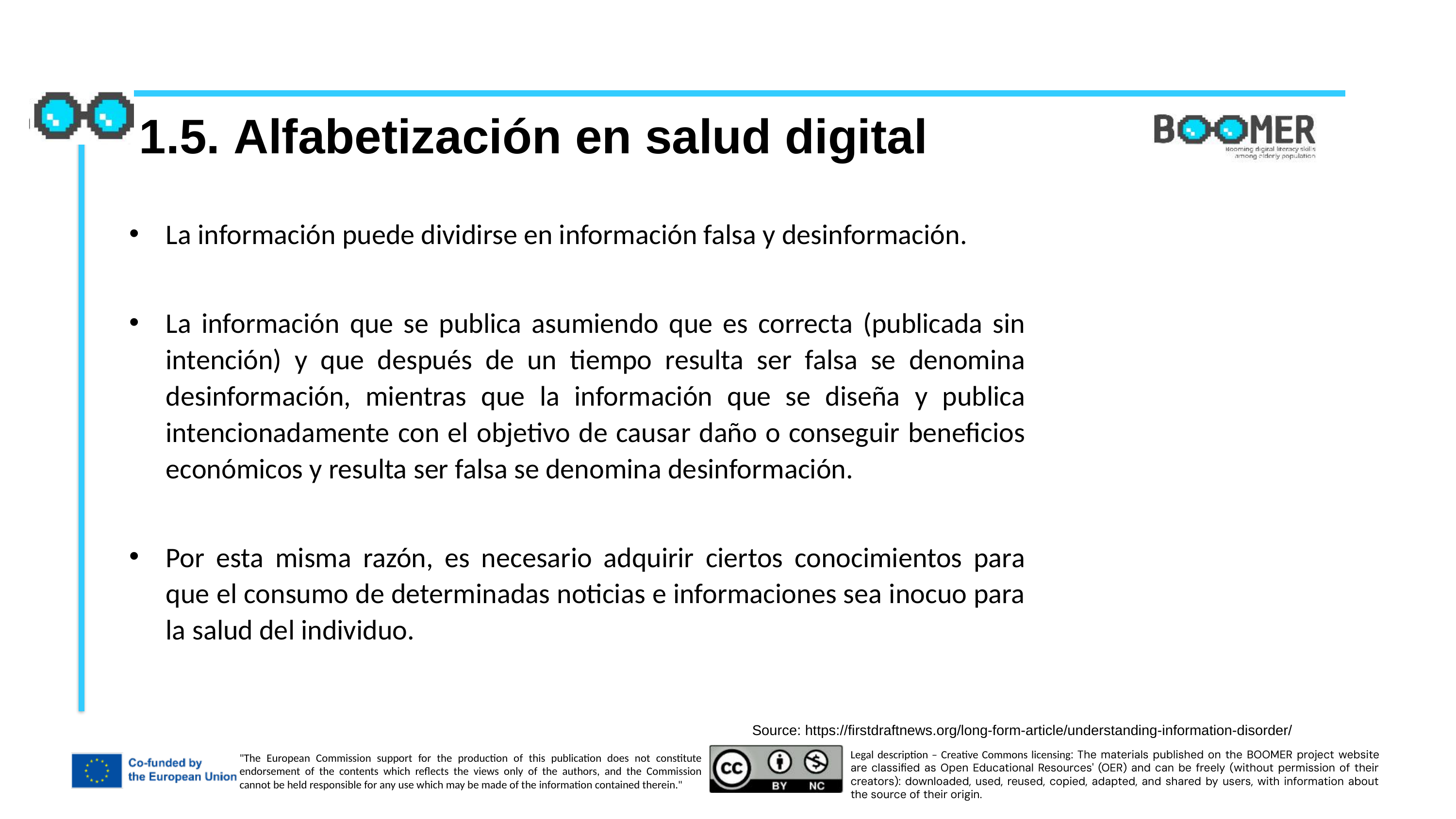

1.5. Alfabetización en salud digital
La información puede dividirse en información falsa y desinformación.

La información que se publica asumiendo que es correcta (publicada sin intención) y que después de un tiempo resulta ser falsa se denomina desinformación, mientras que la información que se diseña y publica intencionadamente con el objetivo de causar daño o conseguir beneficios económicos y resulta ser falsa se denomina desinformación.

Por esta misma razón, es necesario adquirir ciertos conocimientos para que el consumo de determinadas noticias e informaciones sea inocuo para la salud del individuo.

Source: https://firstdraftnews.org/long-form-article/understanding-information-disorder/